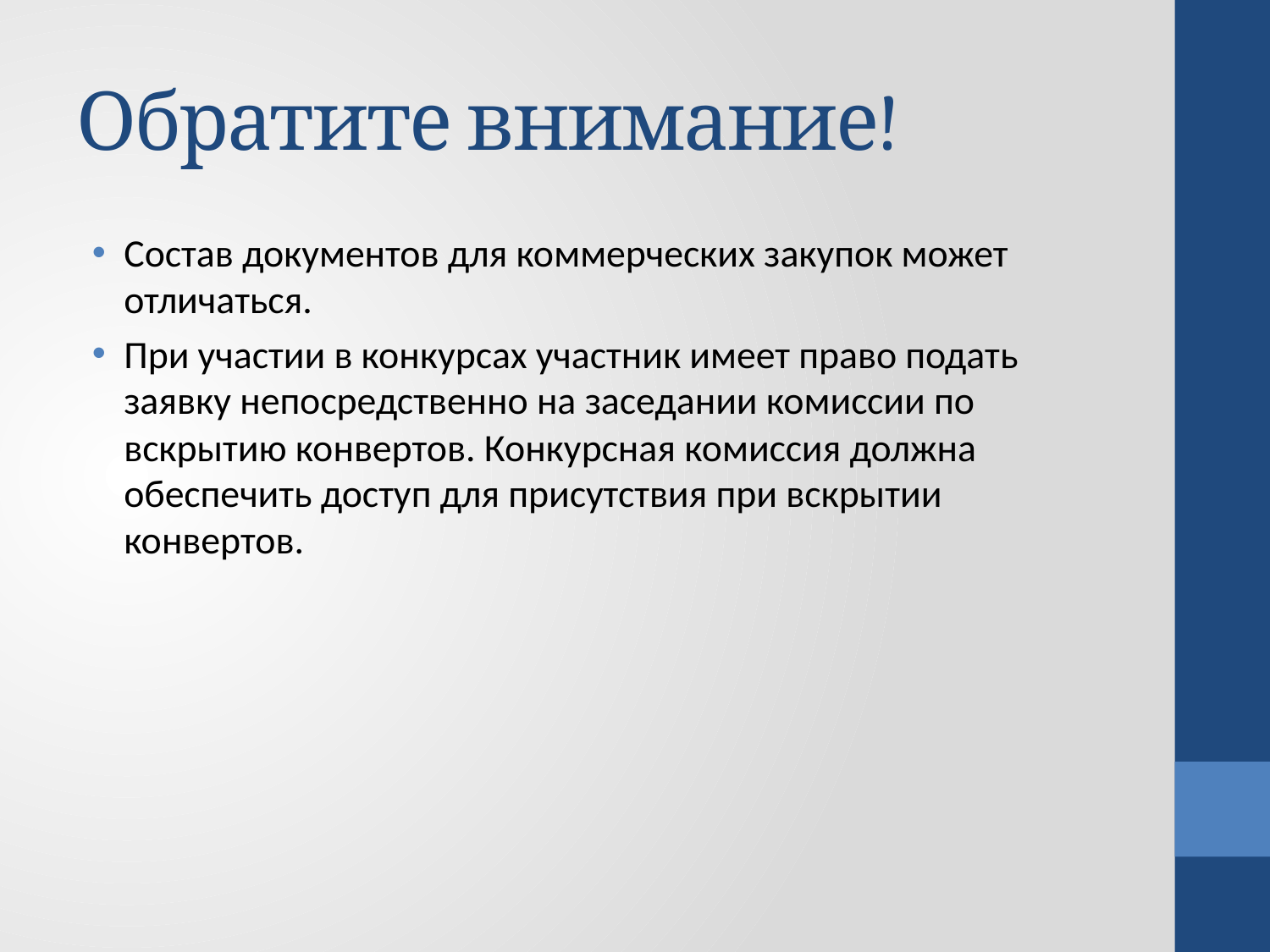

# Обратите внимание!
Состав документов для коммерческих закупок может отличаться.
При участии в конкурсах участник имеет право подать заявку непосредственно на заседании комиссии по вскрытию конвертов. Конкурсная комиссия должна обеспечить доступ для присутствия при вскрытии конвертов.